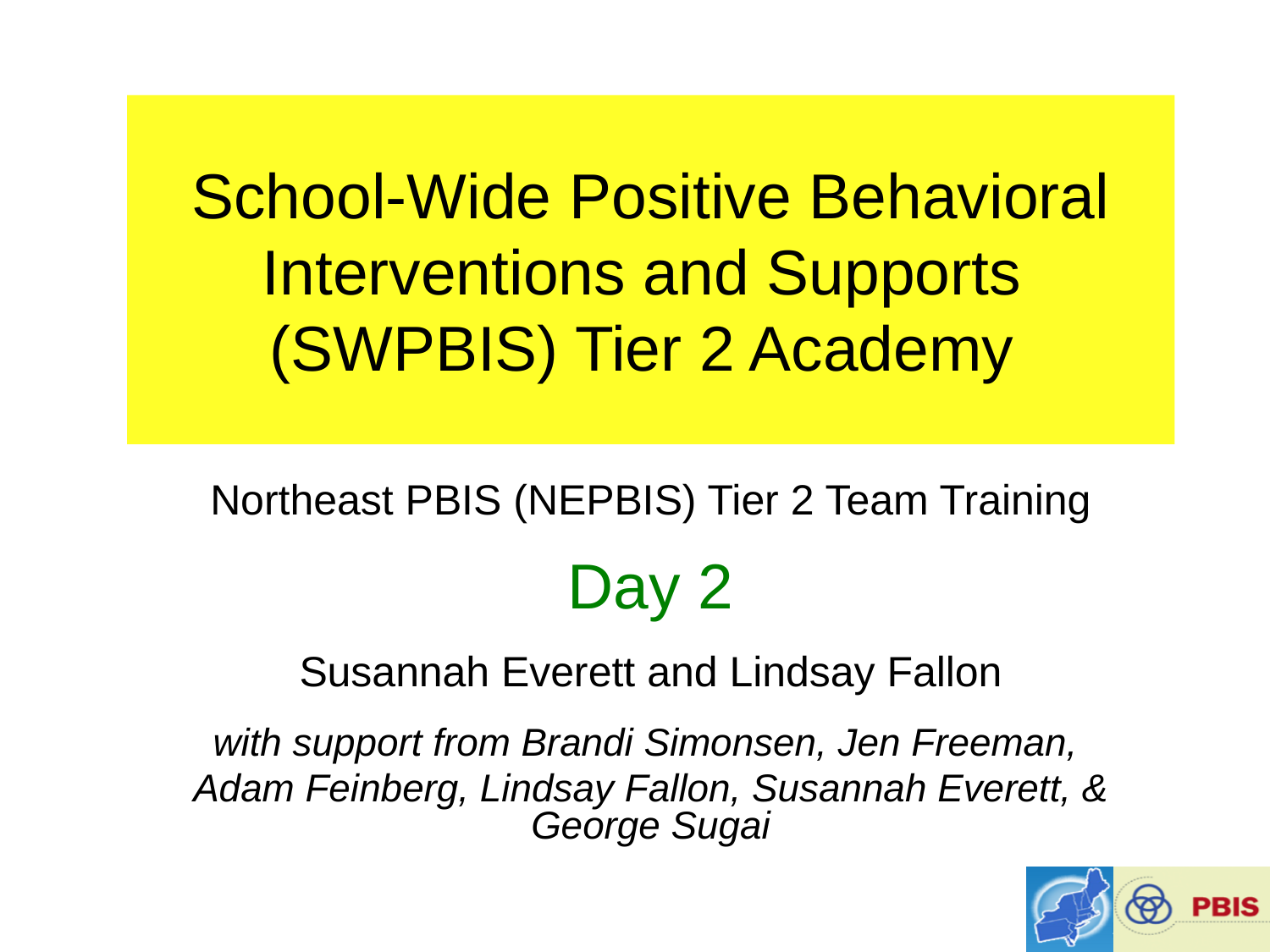

# School-Wide Positive Behavioral Interventions and Supports (SWPBIS) Tier 2 Academy
Northeast PBIS (NEPBIS) Tier 2 Team Training

Day 2

Susannah Everett and Lindsay Fallon

with support from Brandi Simonsen, Jen Freeman,
Adam Feinberg, Lindsay Fallon, Susannah Everett, & George Sugai